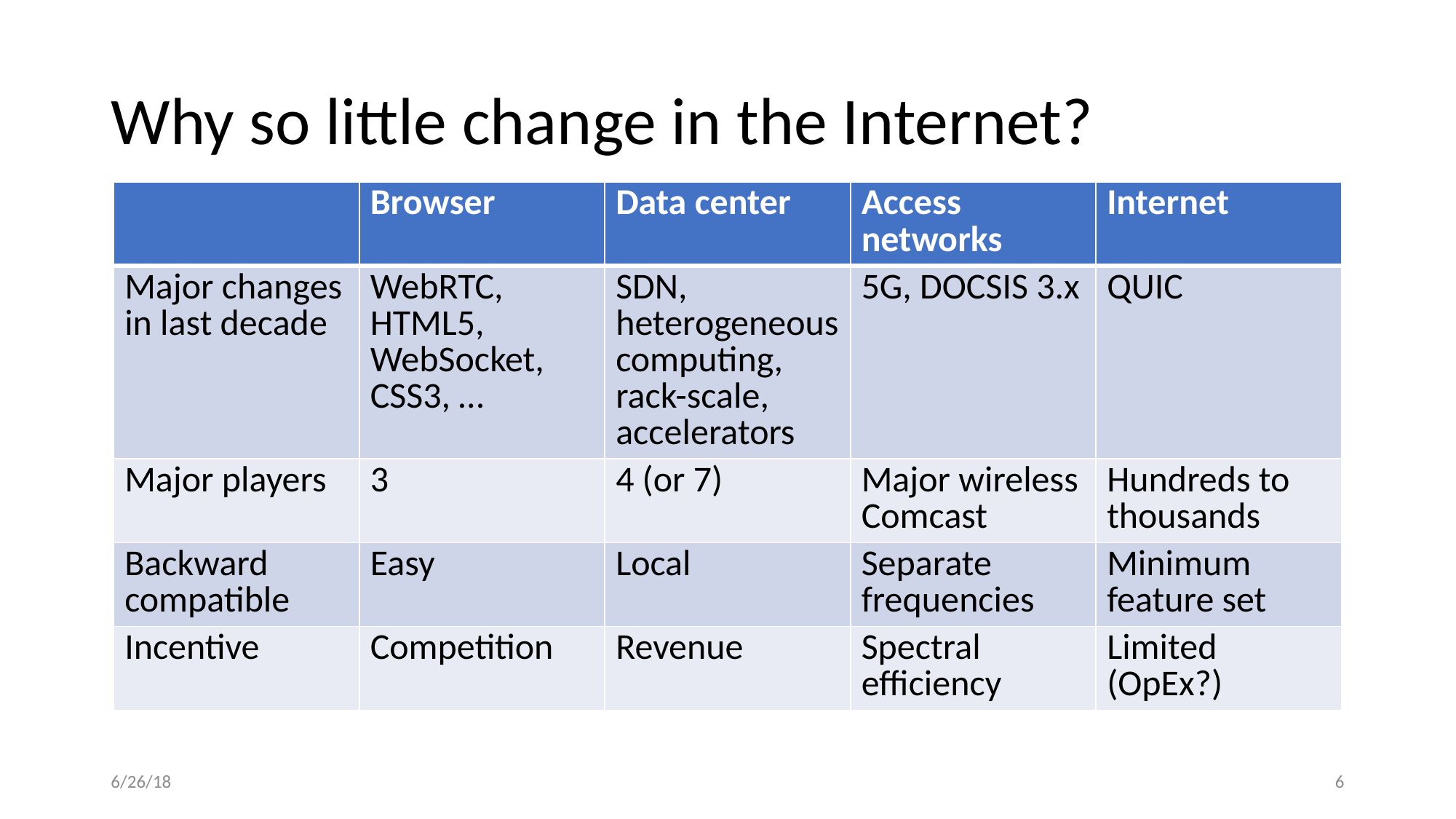

# Why so little change in the Internet?
|  | Browser | Data center | Access networks | Internet |
| --- | --- | --- | --- | --- |
| Major changes in last decade | WebRTC, HTML5, WebSocket, CSS3, … | SDN, heterogeneous computing, rack-scale, accelerators | 5G, DOCSIS 3.x | QUIC |
| Major players | 3 | 4 (or 7) | Major wireless Comcast | Hundreds to thousands |
| Backward compatible | Easy | Local | Separate frequencies | Minimum feature set |
| Incentive | Competition | Revenue | Spectral efficiency | Limited (OpEx?) |
6/26/18
6